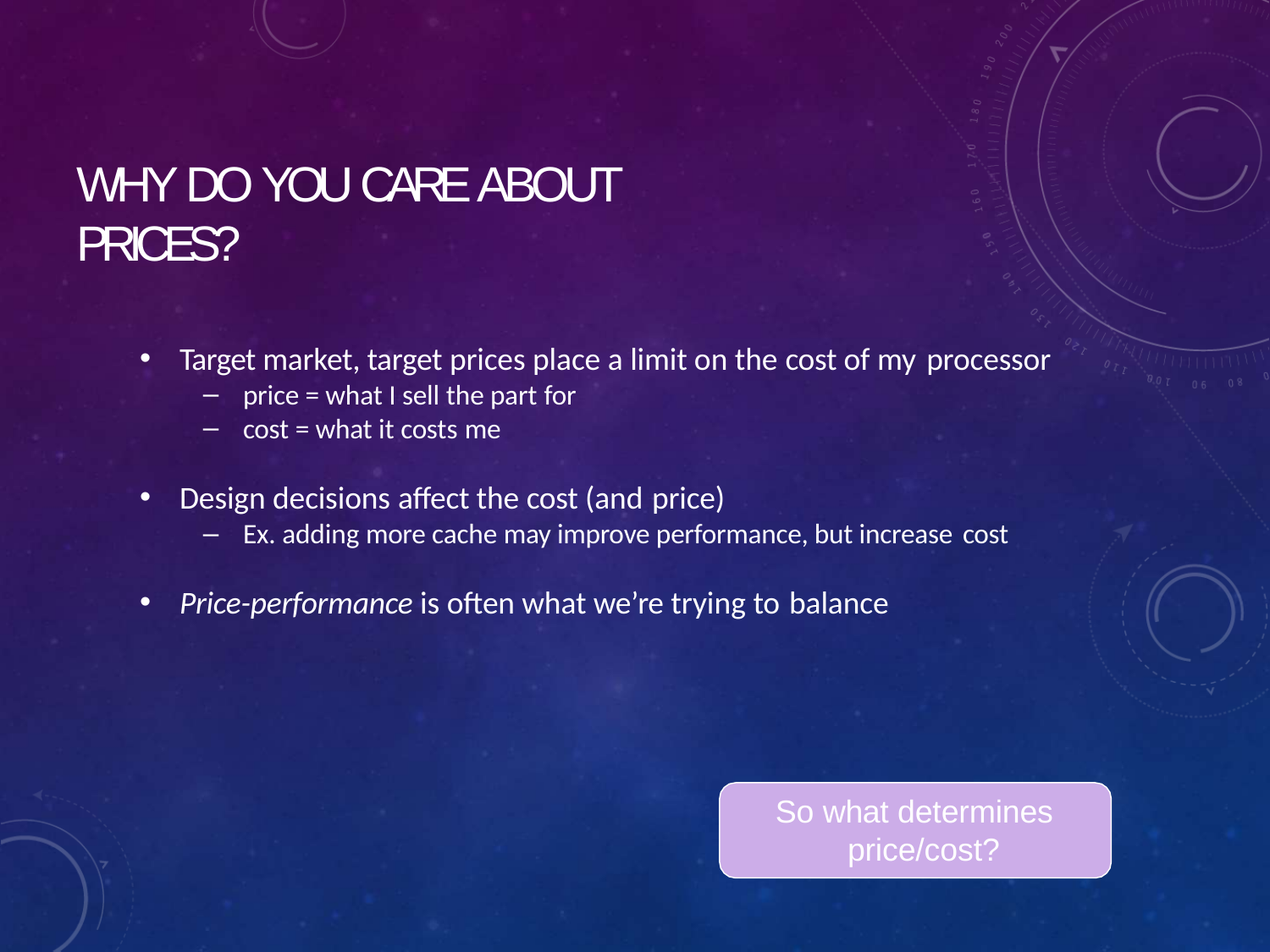

# WHY DO YOU CARE ABOUT PRICES?
Target market, target prices place a limit on the cost of my processor
price = what I sell the part for
cost = what it costs me

Design decisions affect the cost (and price)
Ex. adding more cache may improve performance, but increase cost

Price-performance is often what we’re trying to balance

So what determines  price/cost?